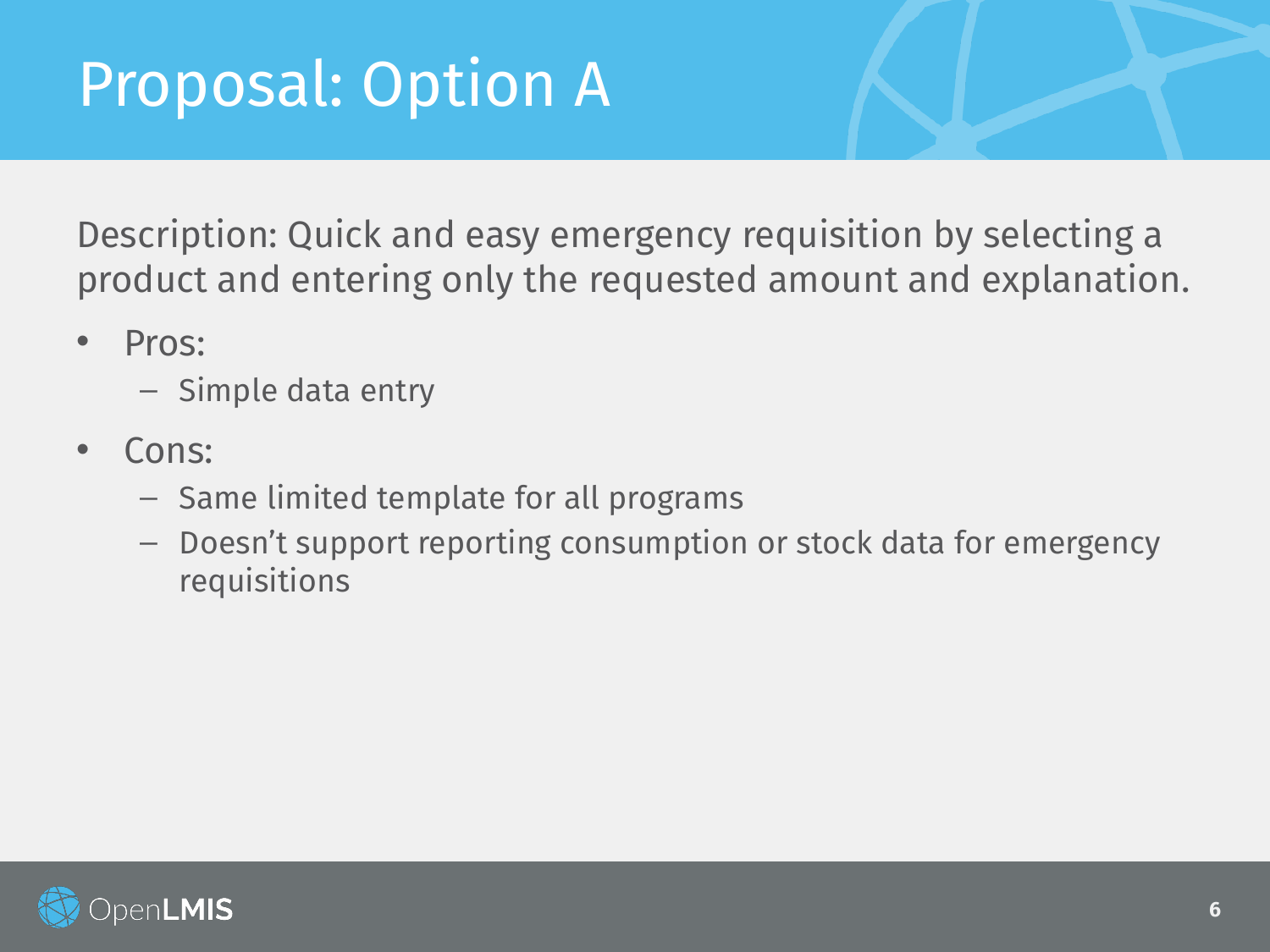

# Proposal: Option A
Description: Quick and easy emergency requisition by selecting a product and entering only the requested amount and explanation.
Pros:
Simple data entry
Cons:
Same limited template for all programs
Doesn’t support reporting consumption or stock data for emergency requisitions

6